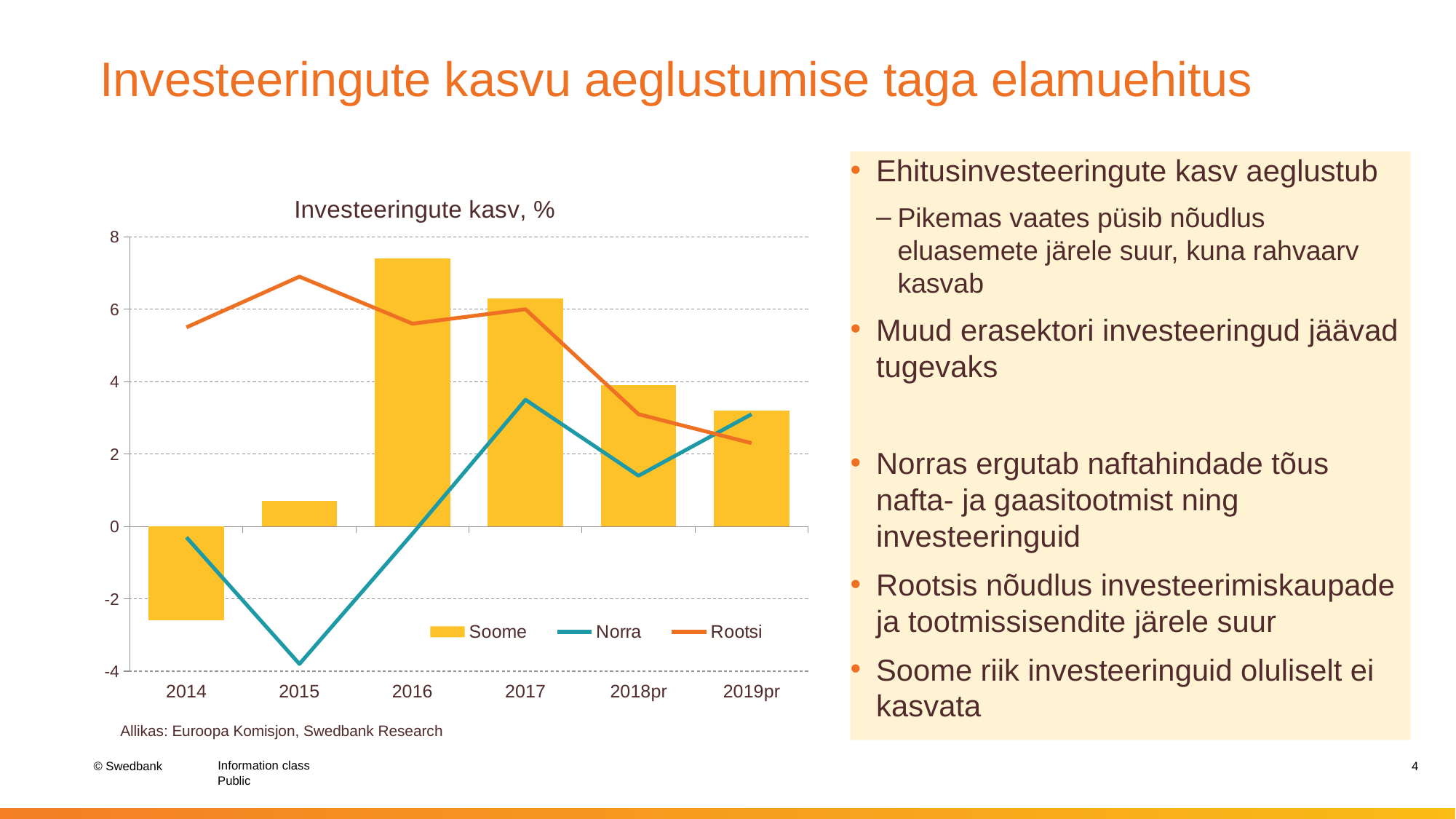

# Investeeringute kasvu aeglustumise taga elamuehitus
Ehitusinvesteeringute kasv aeglustub
Pikemas vaates püsib nõudlus eluasemete järele suur, kuna rahvaarv kasvab
Muud erasektori investeeringud jäävad tugevaks

Norras ergutab naftahindade tõus nafta- ja gaasitootmist ning investeeringuid
Rootsis nõudlus investeerimiskaupade ja tootmissisendite järele suur
Soome riik investeeringuid oluliselt ei kasvata

### Chart: Investeeringute kasv, %

| Category | Soome | Norra | Rootsi |
|---|---|---|---|
| 2014 | -2.6 | -0.3 | 5.5 |
| 2015 | 0.7 | -3.8 | 6.9 |
| 2016 | 7.4 | -0.2 | 5.6 |
| 2017 | 6.3 | 3.5 | 6.0 |
| 2018pr | 3.9 | 1.4 | 3.1 |
| 2019pr | 3.2 | 3.1 | 2.3 |
Allikas: Euroopa Komisjon, Swedbank Research

4